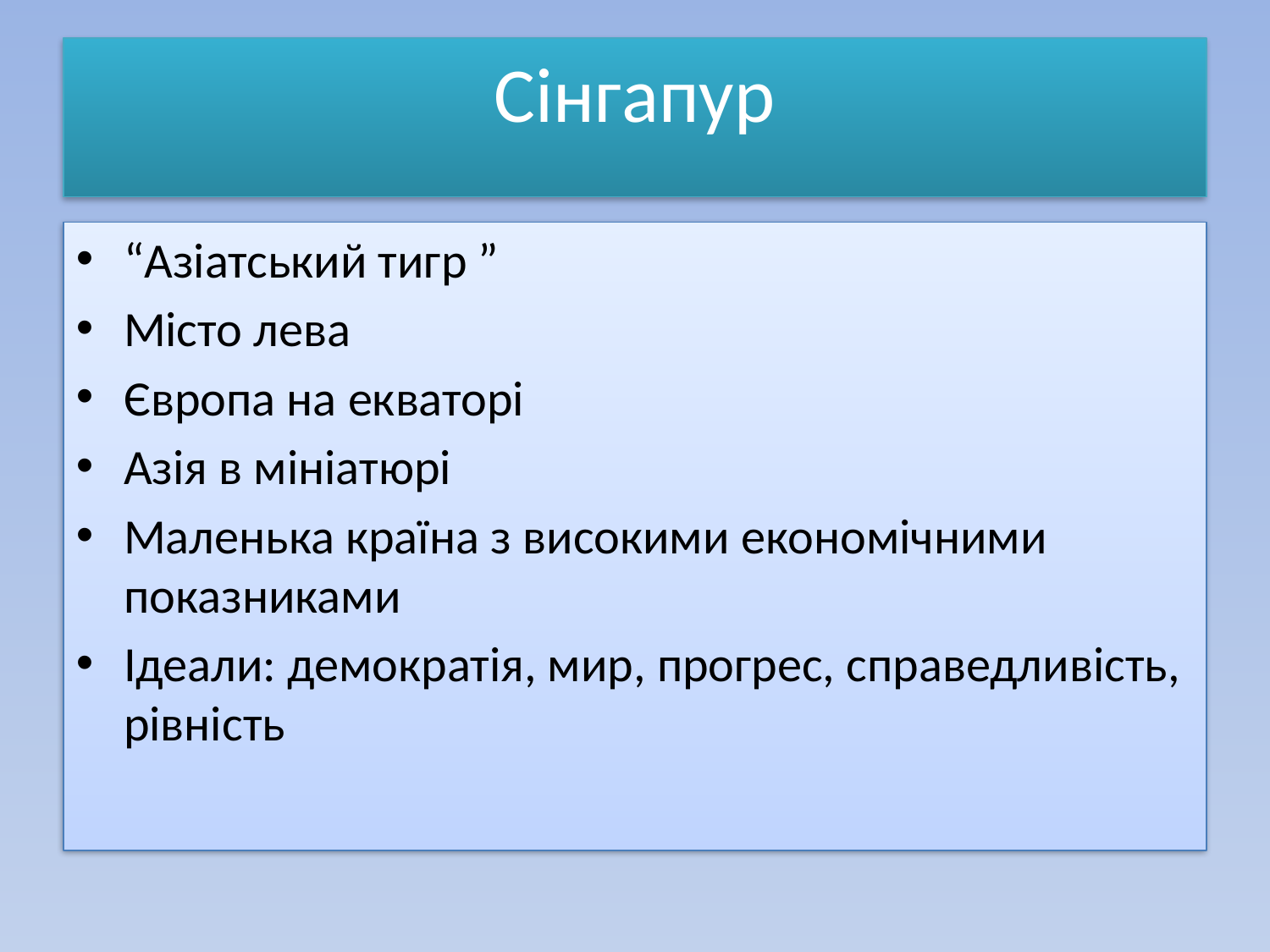

Сінгапур
“Азіатський тигр ”
Місто лева
Європа на екваторі
Азія в мініатюрі
Маленька країна з високими економічними показниками
Ідеали: демократія, мир, прогрес, справедливість, рівність